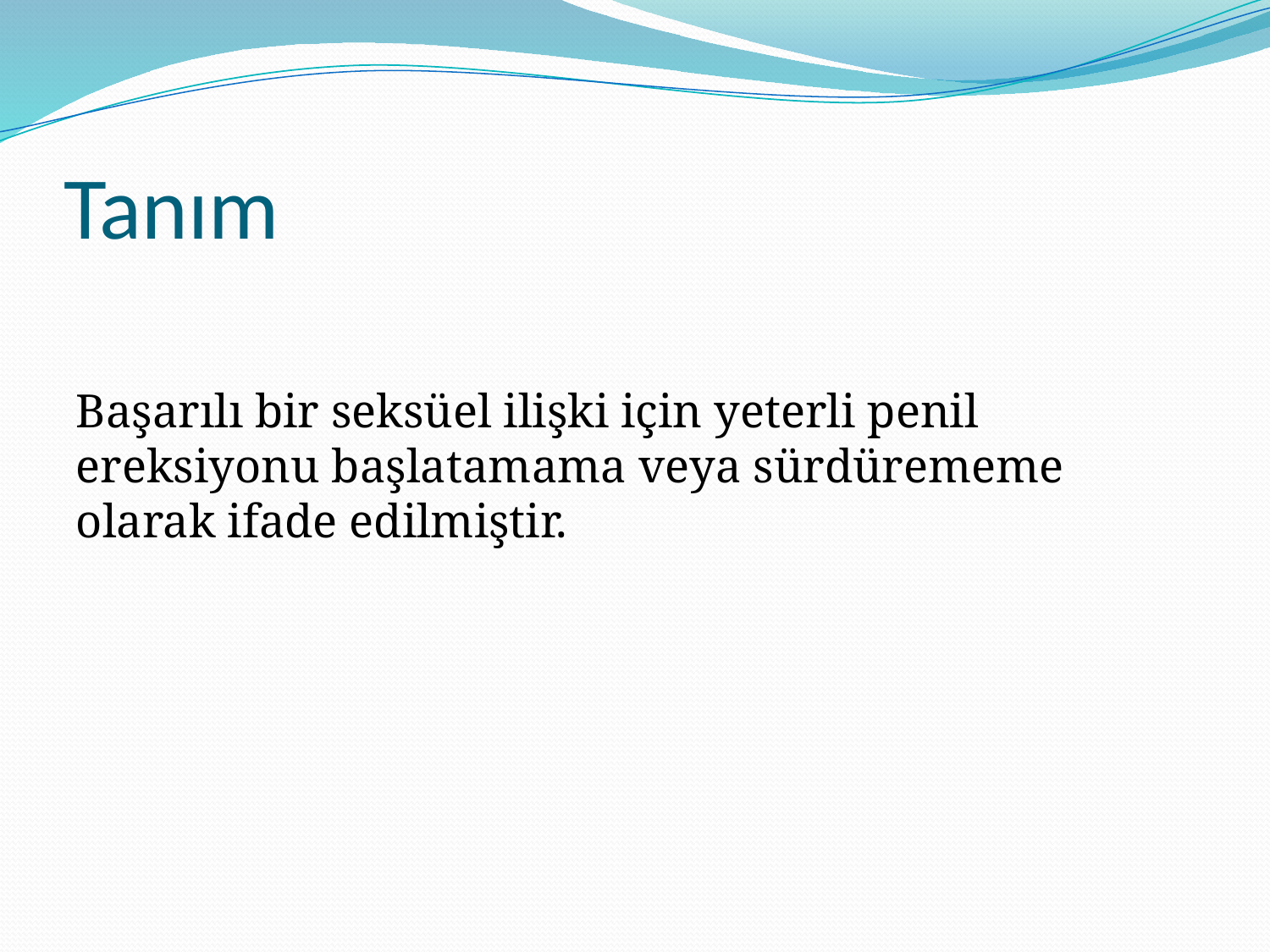

# Tanım
Başarılı bir seksüel ilişki için yeterli penil ereksiyonu başlatamama veya sürdürememe olarak ifade edilmiştir.